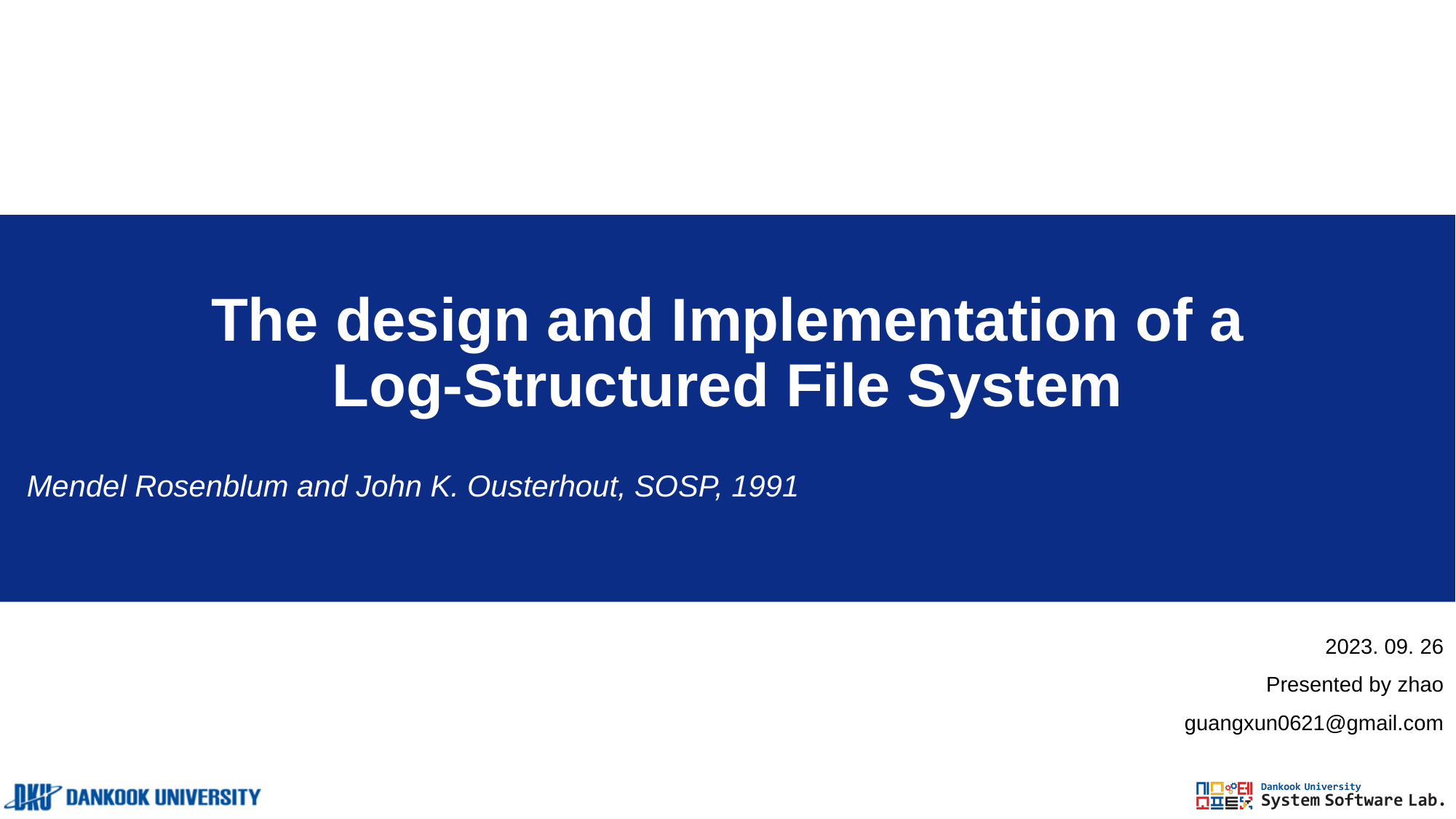

# The design and Implementation of a Log-Structured File System
Mendel Rosenblum and John K. Ousterhout, SOSP, 1991
2023. 09. 26
Presented by zhao
guangxun0621@gmail.com